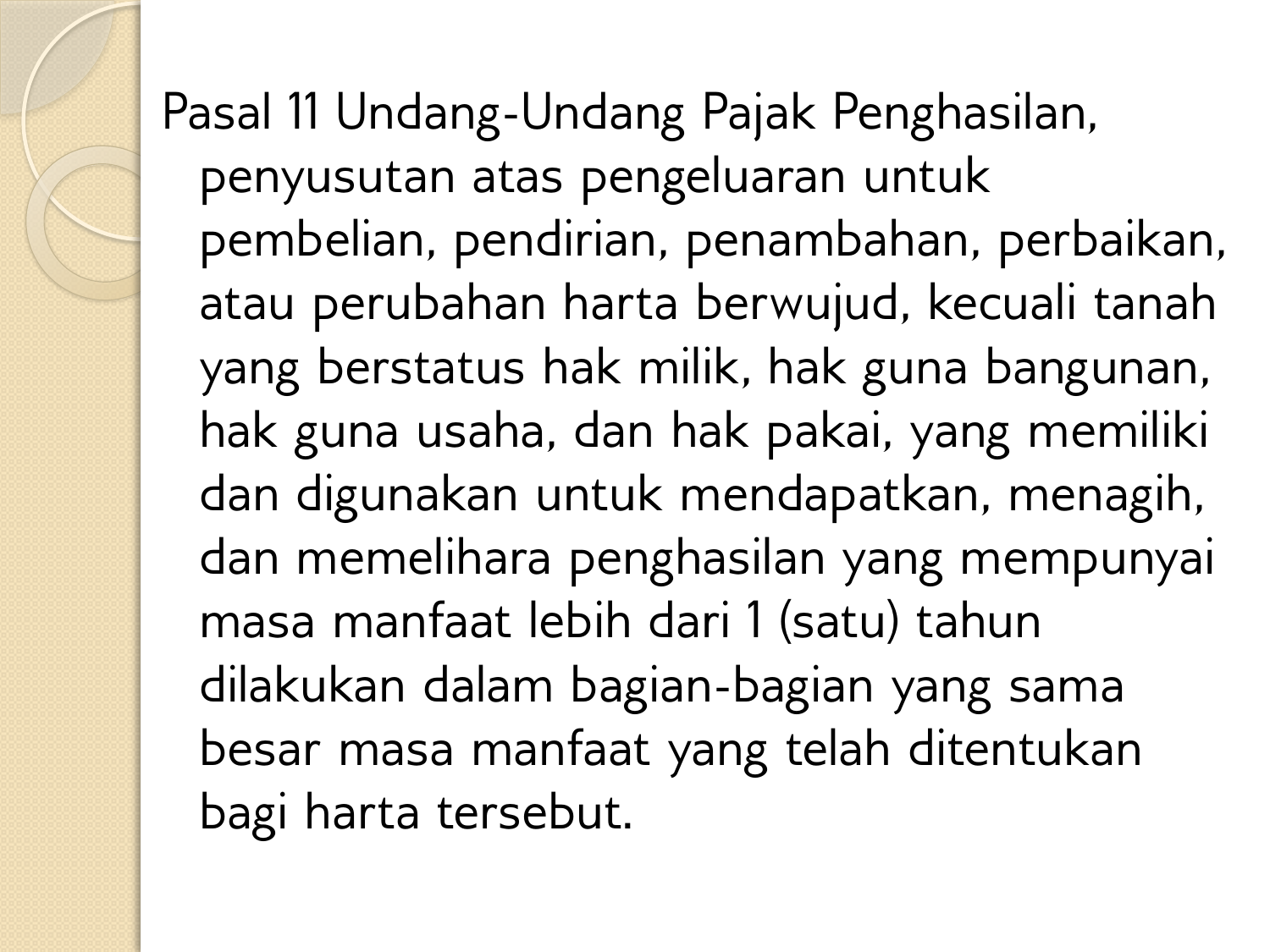

Pasal 11 Undang-Undang Pajak Penghasilan, penyusutan atas pengeluaran untuk pembelian, pendirian, penambahan, perbaikan, atau perubahan harta berwujud, kecuali tanah yang berstatus hak milik, hak guna bangunan, hak guna usaha, dan hak pakai, yang memiliki dan digunakan untuk mendapatkan, menagih, dan memelihara penghasilan yang mempunyai masa manfaat lebih dari 1 (satu) tahun dilakukan dalam bagian-bagian yang sama besar masa manfaat yang telah ditentukan bagi harta tersebut.